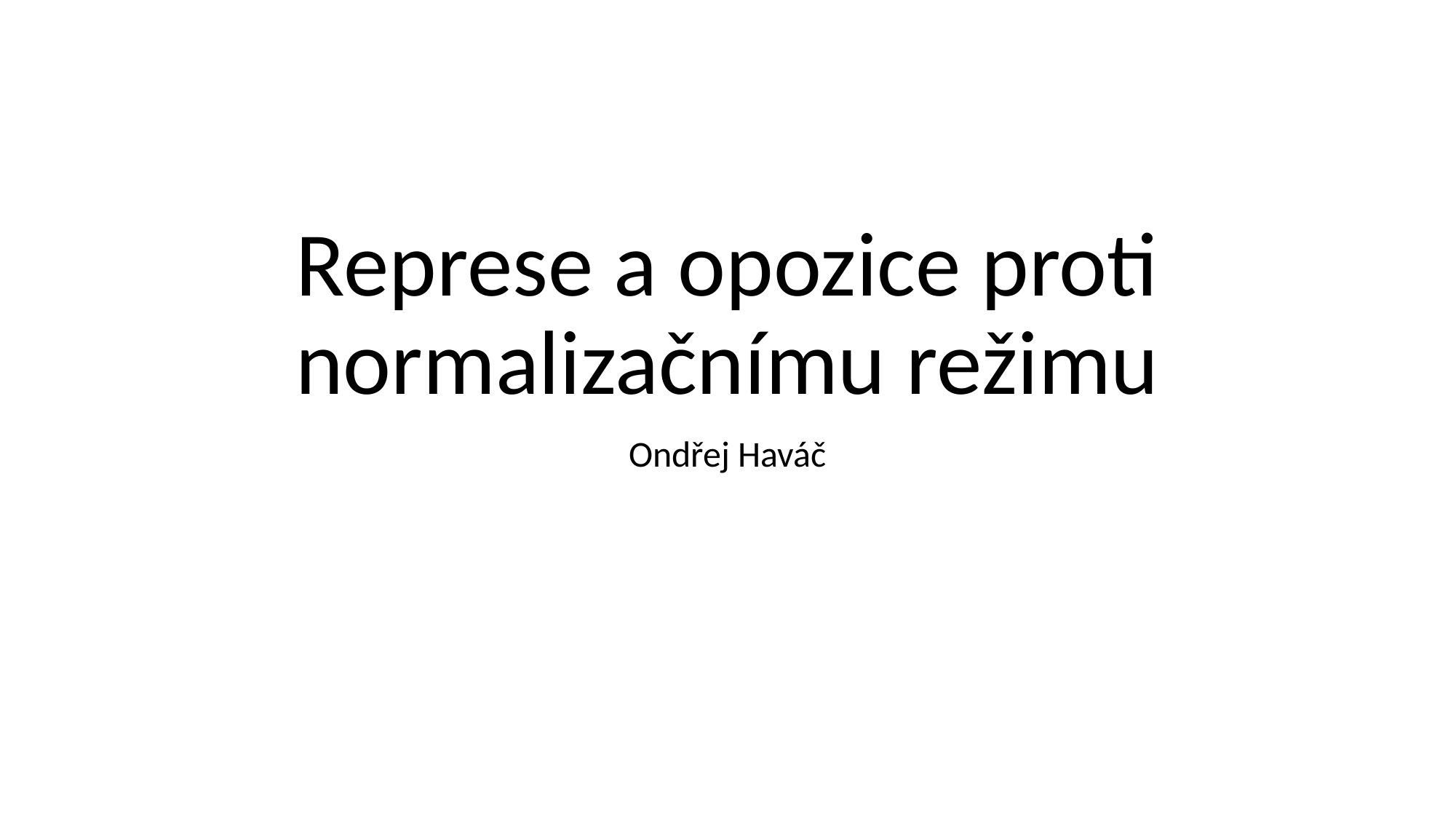

# Represe a opozice proti normalizačnímu režimu
Ondřej Haváč